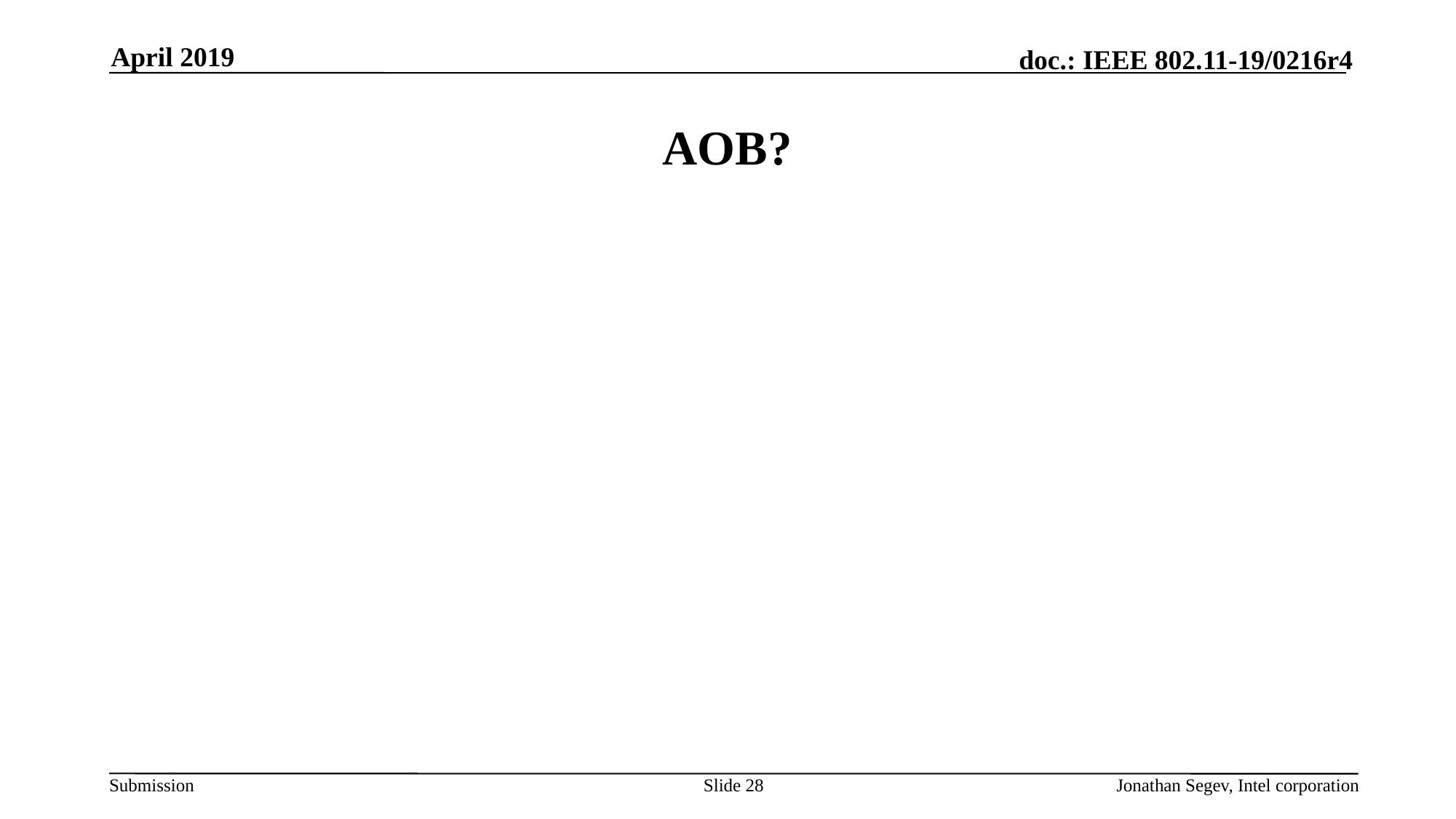

April 2019
# AOB?

Slide 28
Jonathan Segev, Intel corporation